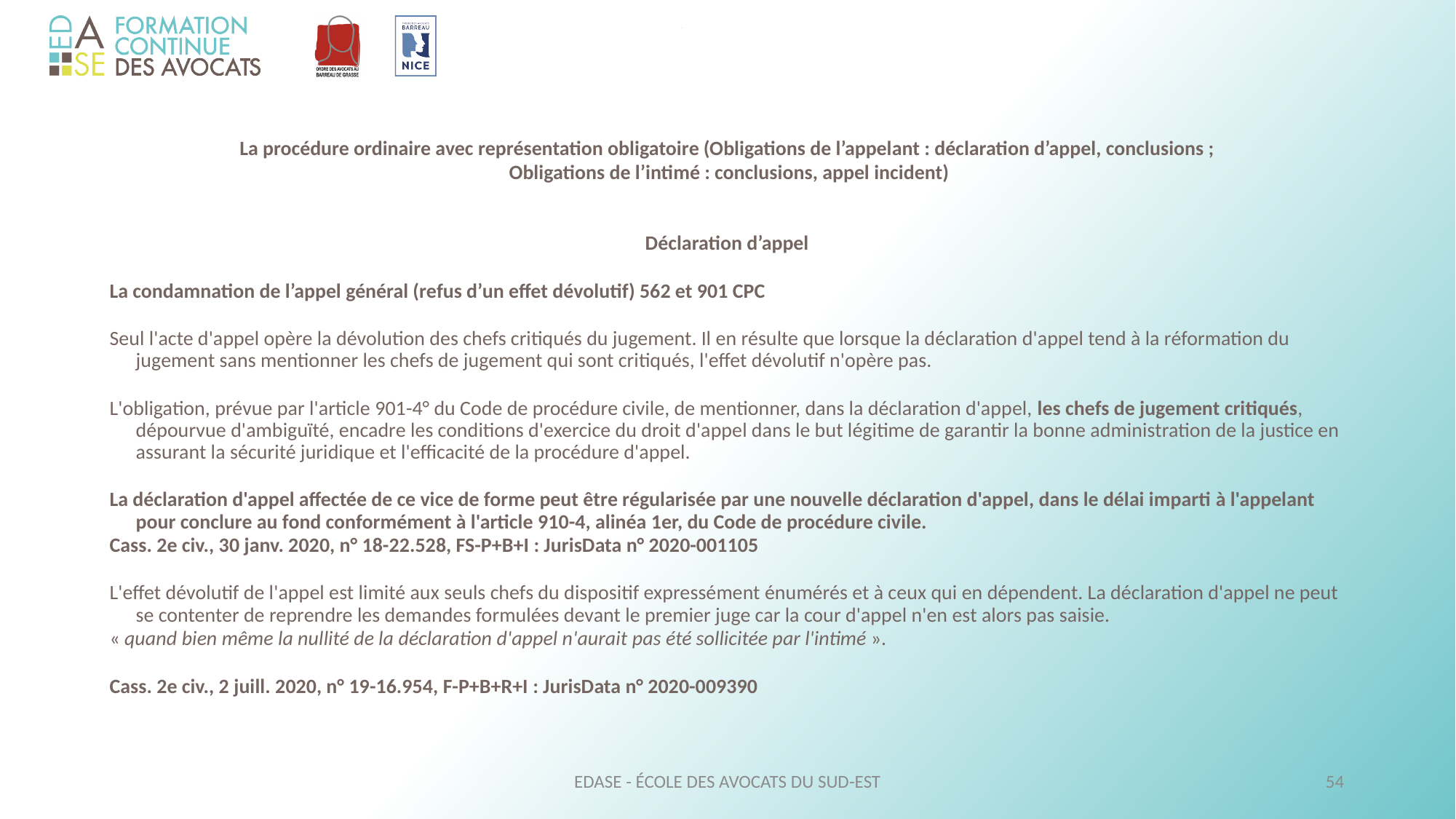

La procédure ordinaire avec représentation obligatoire (Obligations de l’appelant : déclaration d’appel, conclusions ;
 Obligations de l’intimé : conclusions, appel incident)

Déclaration d’appel

La condamnation de l’appel général (refus d’un effet dévolutif) 562 et 901 CPC

Seul l'acte d'appel opère la dévolution des chefs critiqués du jugement. Il en résulte que lorsque la déclaration d'appel tend à la réformation du jugement sans mentionner les chefs de jugement qui sont critiqués, l'effet dévolutif n'opère pas.

L'obligation, prévue par l'article 901-4° du Code de procédure civile, de mentionner, dans la déclaration d'appel, les chefs de jugement critiqués, dépourvue d'ambiguïté, encadre les conditions d'exercice du droit d'appel dans le but légitime de garantir la bonne administration de la justice en assurant la sécurité juridique et l'efficacité de la procédure d'appel.

La déclaration d'appel affectée de ce vice de forme peut être régularisée par une nouvelle déclaration d'appel, dans le délai imparti à l'appelant pour conclure au fond conformément à l'article 910-4, alinéa 1er, du Code de procédure civile.
Cass. 2e civ., 30 janv. 2020, n° 18-22.528, FS-P+B+I : JurisData n° 2020-001105

L'effet dévolutif de l'appel est limité aux seuls chefs du dispositif expressément énumérés et à ceux qui en dépendent. La déclaration d'appel ne peut se contenter de reprendre les demandes formulées devant le premier juge car la cour d'appel n'en est alors pas saisie.
« quand bien même la nullité de la déclaration d'appel n'aurait pas été sollicitée par l'intimé ».

Cass. 2e civ., 2 juill. 2020, n° 19-16.954, F-P+B+R+I : JurisData n° 2020-009390

EDASE - ÉCOLE DES AVOCATS DU SUD-EST
54